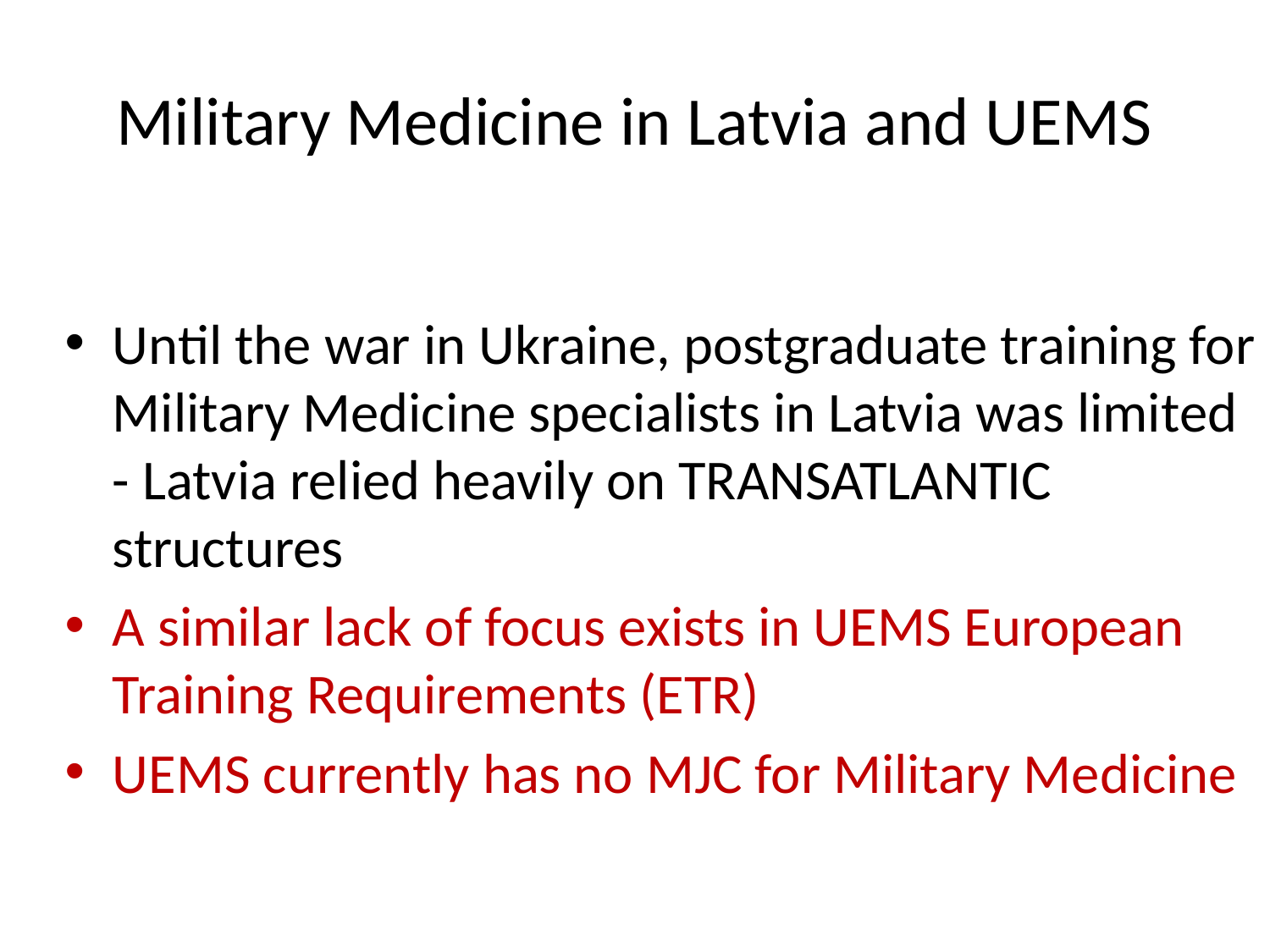

# Military Medicine in Latvia and UEMS

Until the war in Ukraine, postgraduate training for Military Medicine specialists in Latvia was limited - Latvia relied heavily on TRANSATLANTIC structures
A similar lack of focus exists in UEMS European Training Requirements (ETR)
UEMS currently has no MJC for Military Medicine